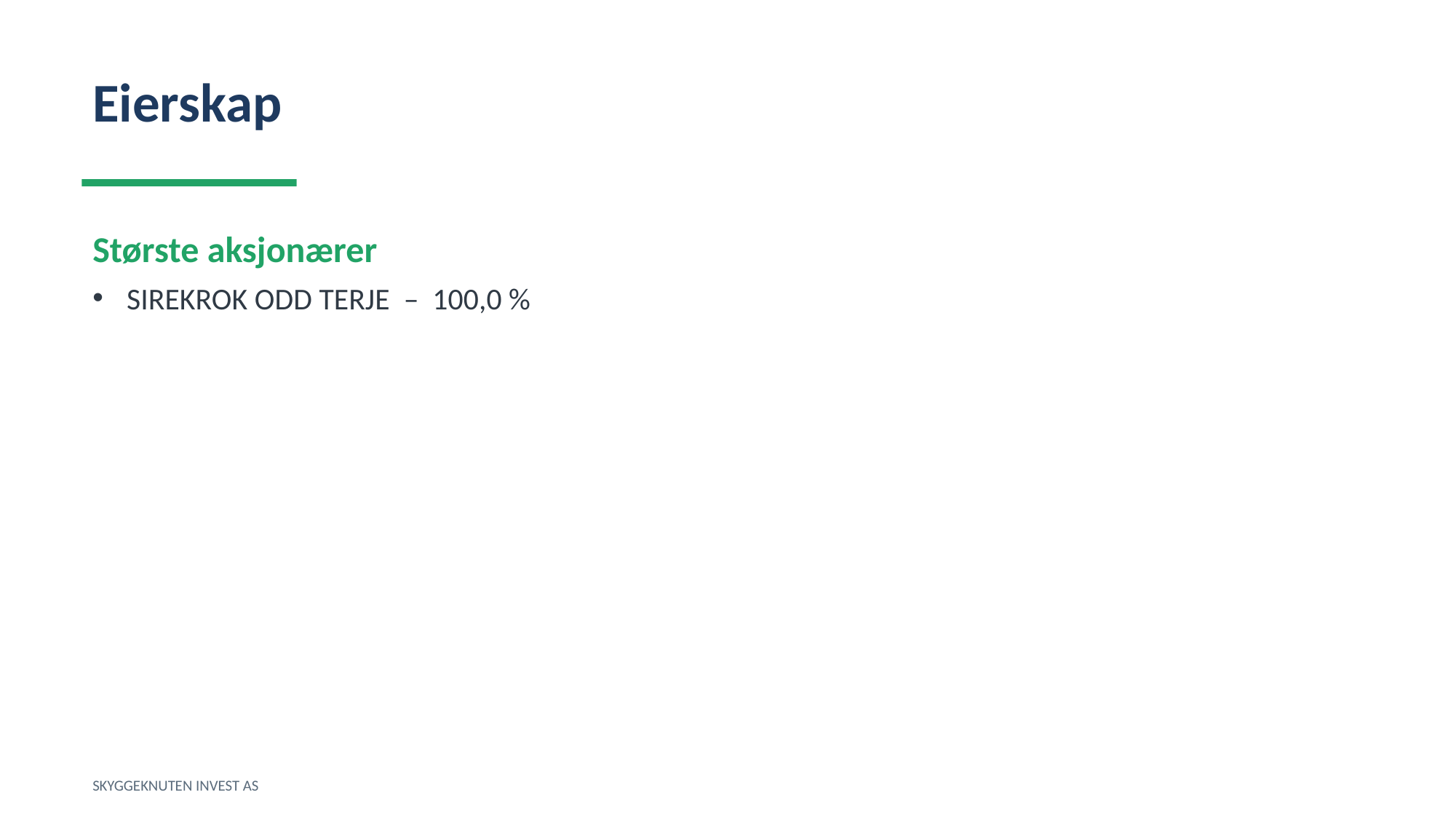

Eierskap

Største aksjonærer
SIREKROK ODD TERJE  –  100,0 %
SKYGGEKNUTEN INVEST AS